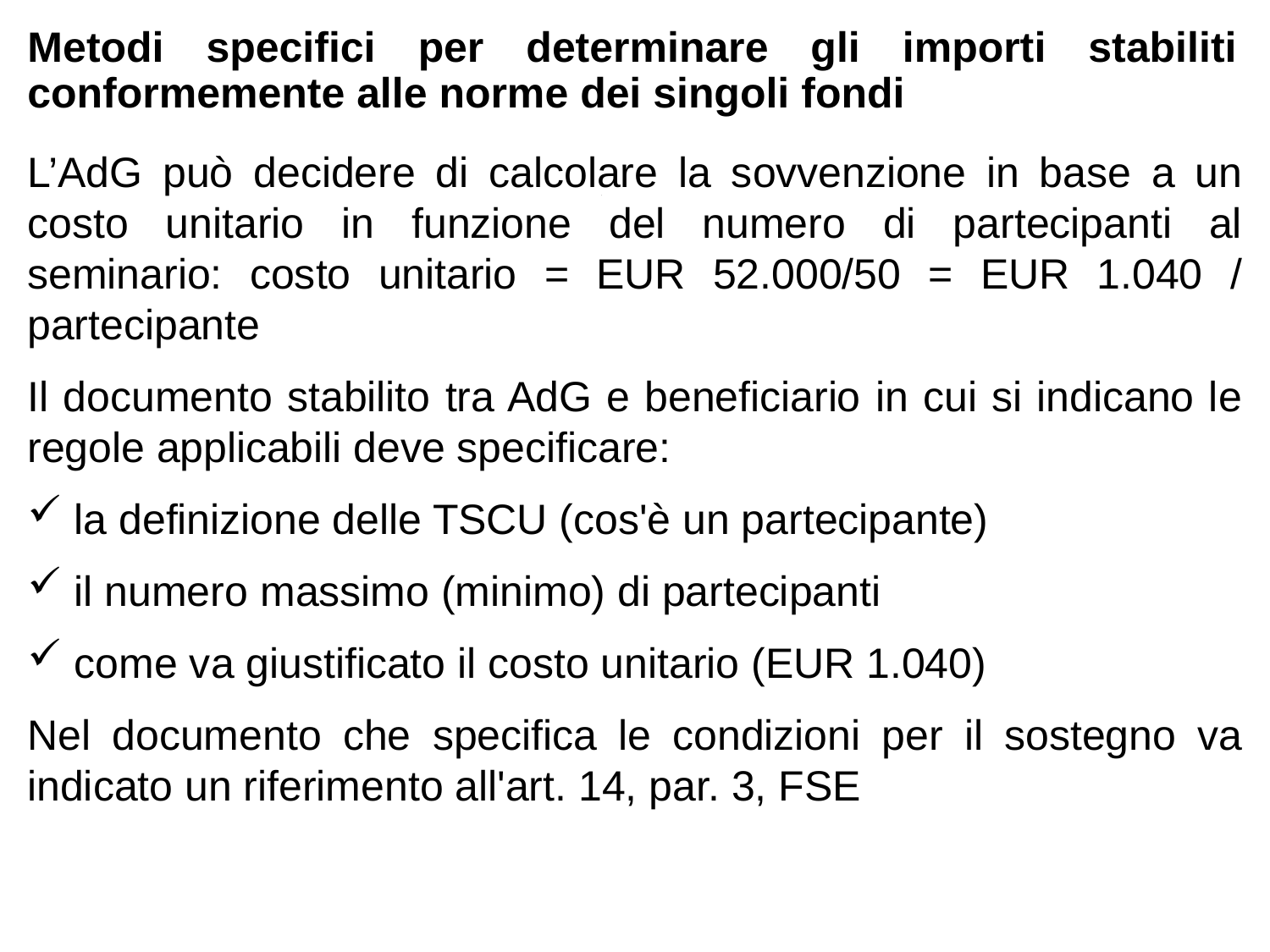

Metodi specifici per determinare gli importi stabiliti conformemente alle norme dei singoli fondi
L’AdG può decidere di calcolare la sovvenzione in base a un costo unitario in funzione del numero di partecipanti al seminario: costo unitario = EUR 52.000/50 = EUR 1.040 / partecipante
Il documento stabilito tra AdG e beneficiario in cui si indicano le regole applicabili deve specificare:
 la definizione delle TSCU (cos'è un partecipante)
 il numero massimo (minimo) di partecipanti
 come va giustificato il costo unitario (EUR 1.040)
Nel documento che specifica le condizioni per il sostegno va indicato un riferimento all'art. 14, par. 3, FSE